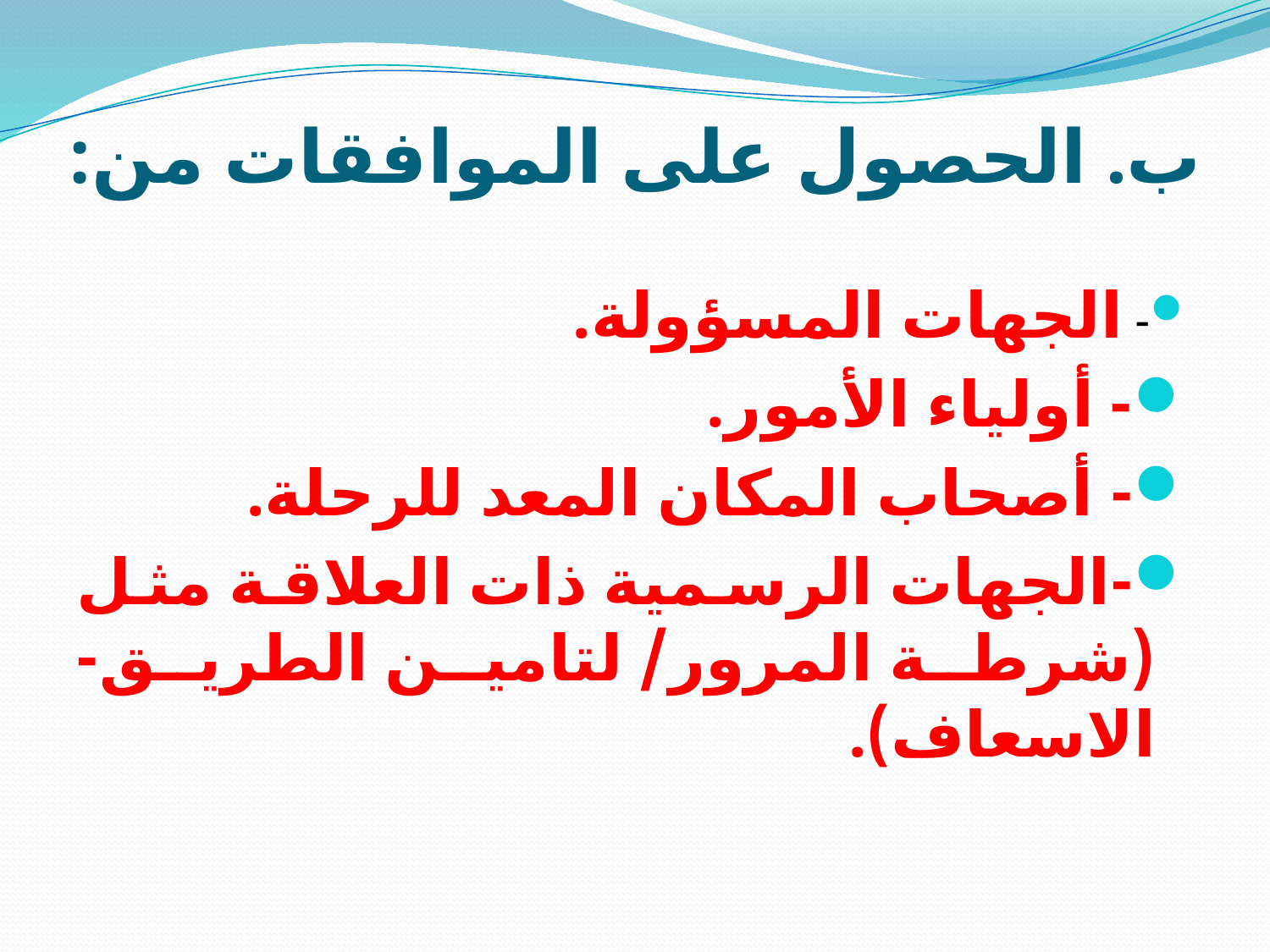

# ب. الحصول على الموافقات من:
- الجهات المسؤولة.
- أولياء الأمور.
- أصحاب المكان المعد للرحلة.
-الجهات الرسمية ذات العلاقة مثل (شرطة المرور/ لتامين الطريق- الاسعاف).